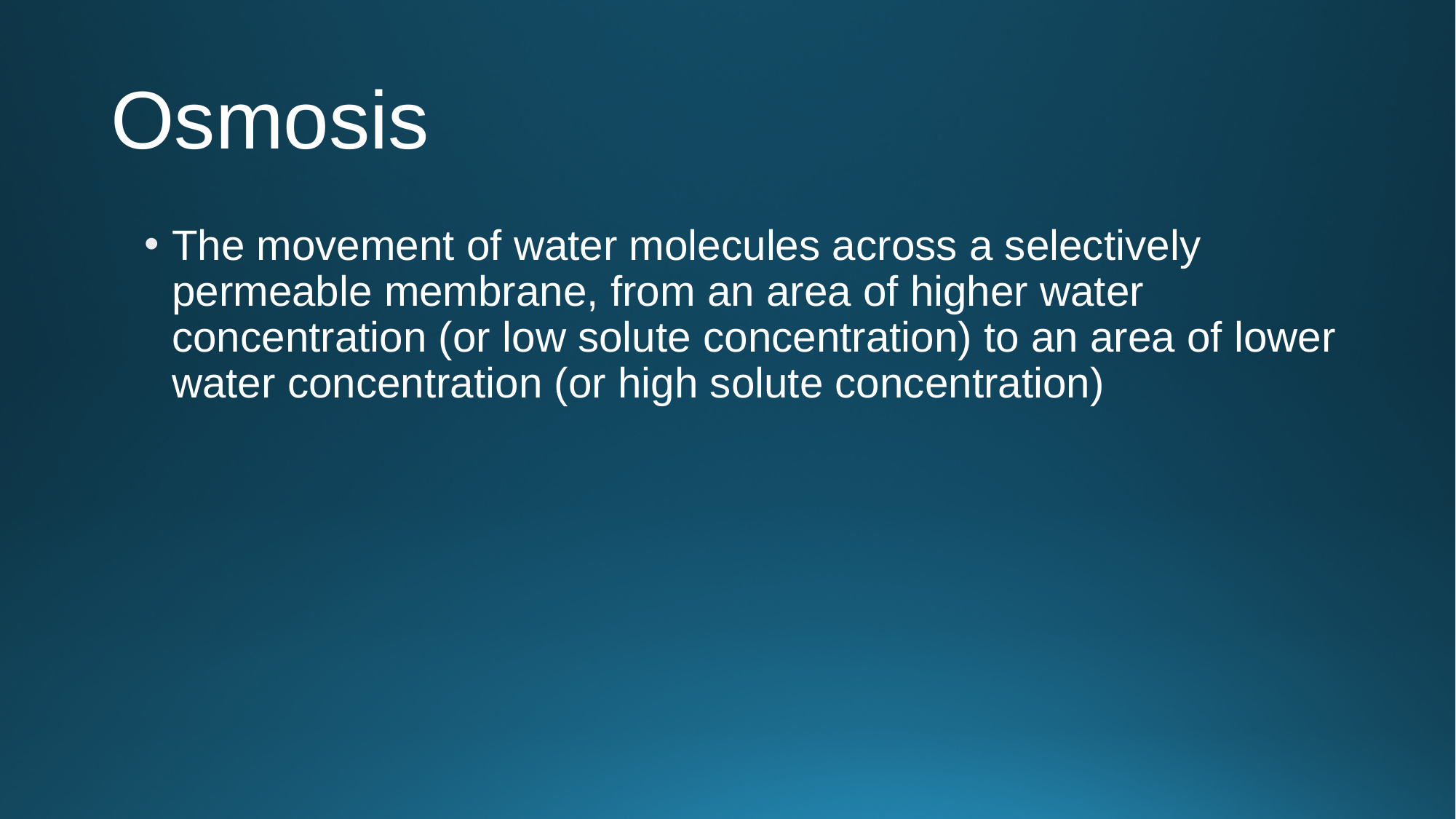

# Osmosis
The movement of water molecules across a selectively permeable membrane, from an area of higher water concentration (or low solute concentration) to an area of lower water concentration (or high solute concentration)